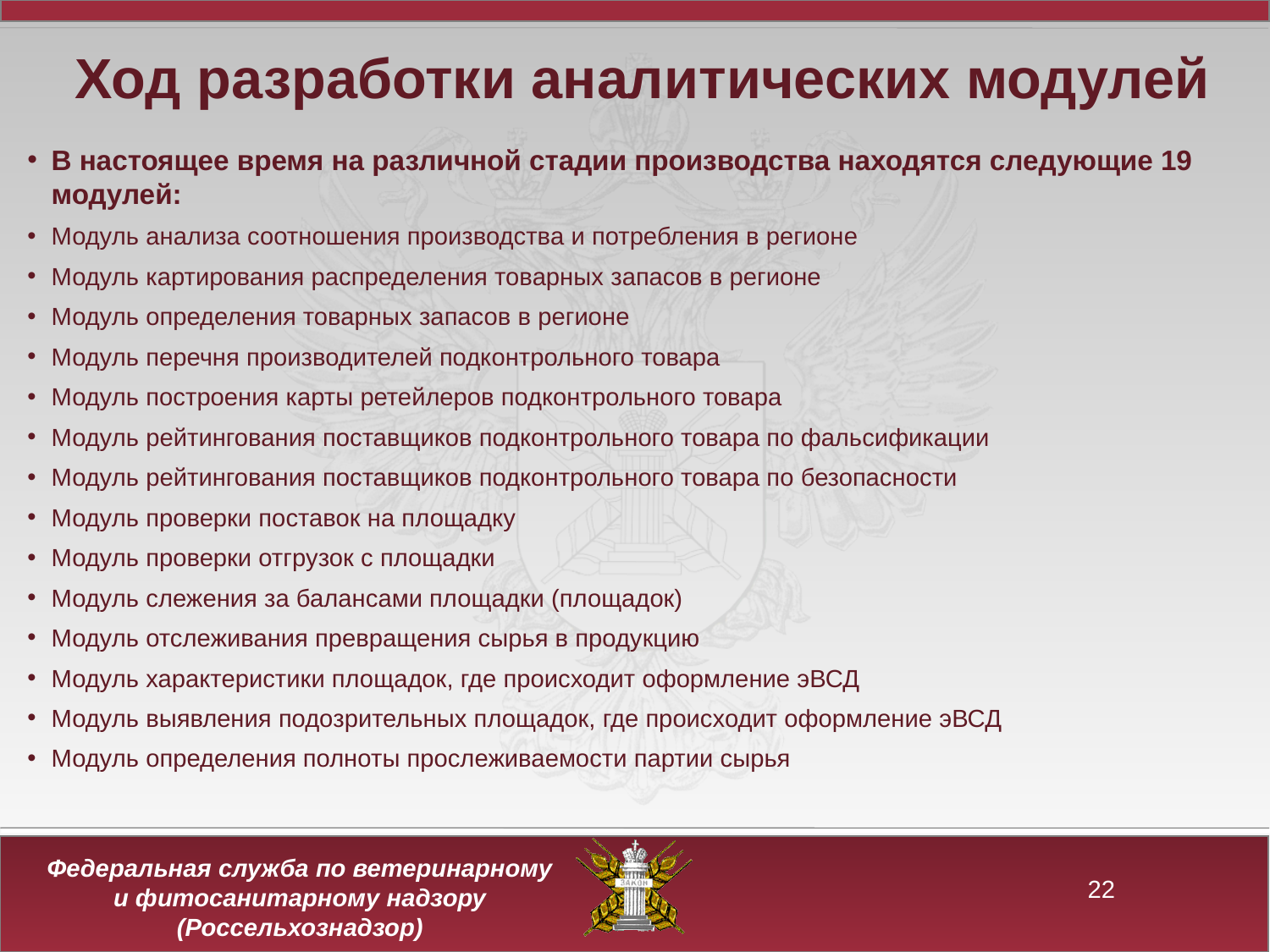

Ход разработки аналитических модулей
В настоящее время на различной стадии производства находятся следующие 19 модулей:
Модуль анализа соотношения производства и потребления в регионе
Модуль картирования распределения товарных запасов в регионе
Модуль определения товарных запасов в регионе
Модуль перечня производителей подконтрольного товара
Модуль построения карты ретейлеров подконтрольного товара
Модуль рейтингования поставщиков подконтрольного товара по фальсификации
Модуль рейтингования поставщиков подконтрольного товара по безопасности
Модуль проверки поставок на площадку
Модуль проверки отгрузок с площадки
Модуль слежения за балансами площадки (площадок)
Модуль отслеживания превращения сырья в продукцию
Модуль характеристики площадок, где происходит оформление эВСД
Модуль выявления подозрительных площадок, где происходит оформление эВСД
Модуль определения полноты прослеживаемости партии сырья
22